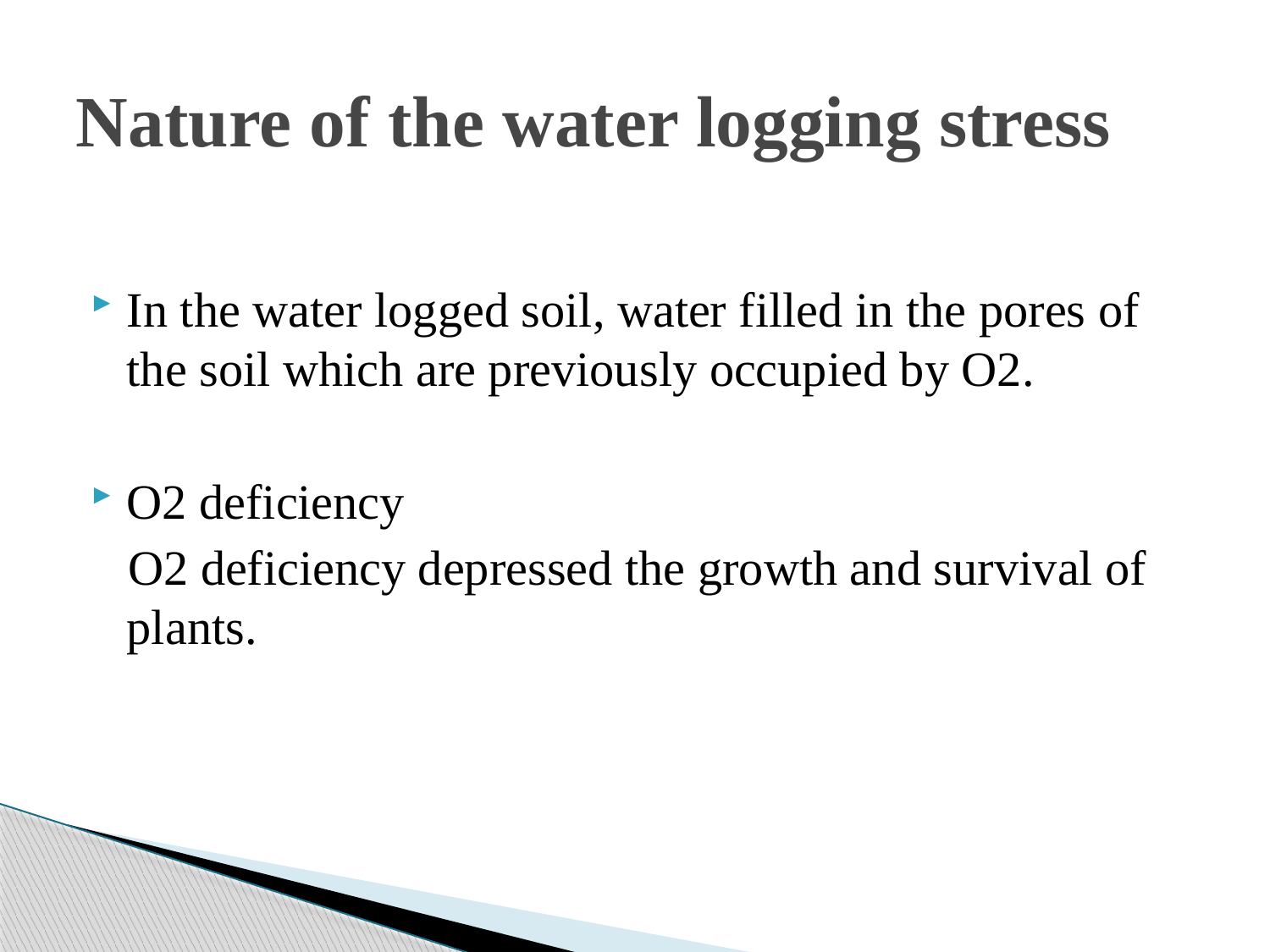

# Nature of the water logging stress

In the water logged soil, water filled in the pores of the soil which are previously occupied by O2.

O2 deficiency
   O2 deficiency depressed the growth and survival of plants.